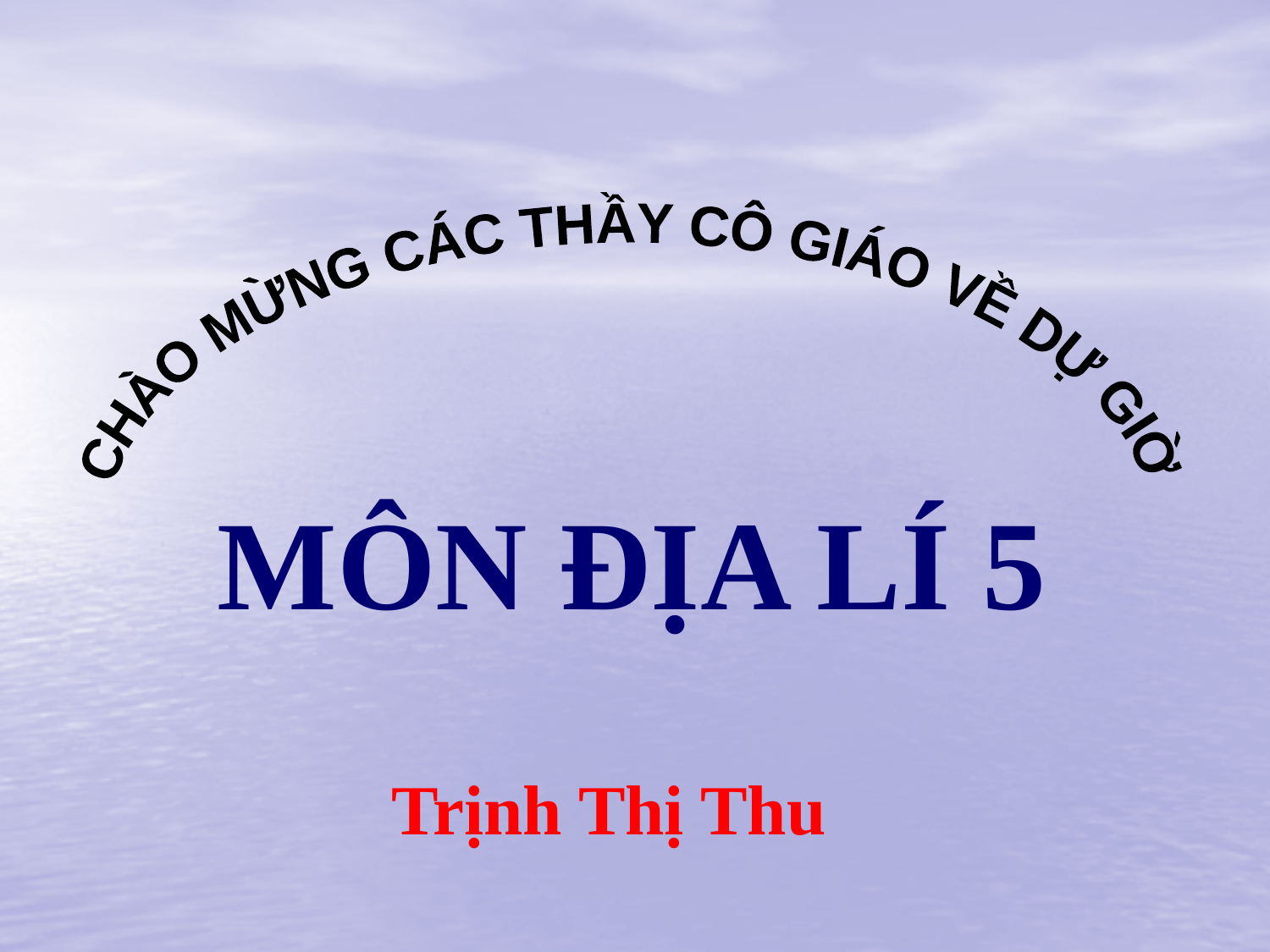

CHÀO MỪNG CÁC THẦY CÔ GIÁO VỀ DỰ GIỜ
MÔN ĐỊA LÍ 5
Trịnh Thị Thu